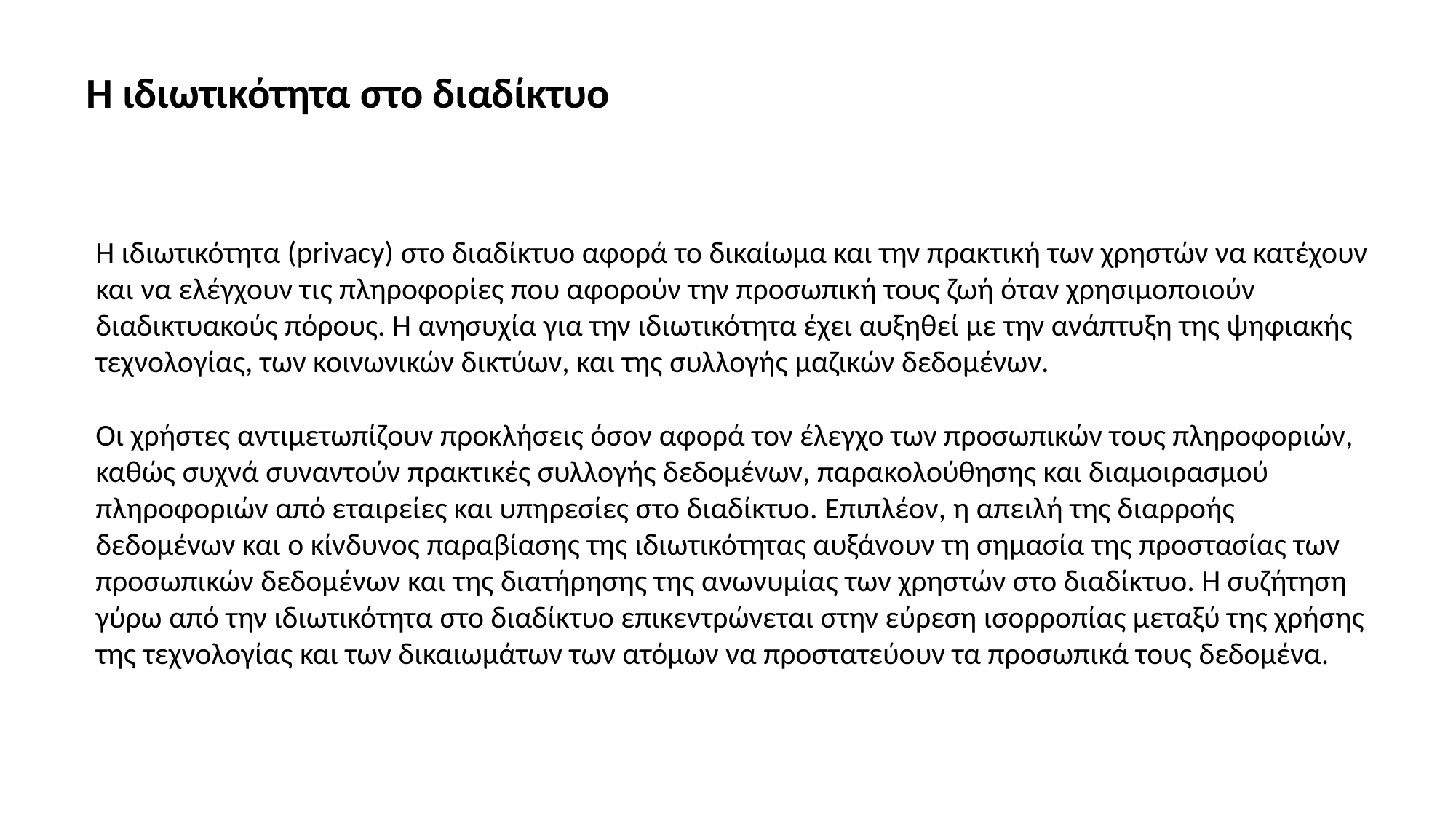

Η ιδιωτικότητα στο διαδίκτυο
Η ιδιωτικότητα (privacy) στο διαδίκτυο αφορά το δικαίωμα και την πρακτική των χρηστών να κατέχουν και να ελέγχουν τις πληροφορίες που αφορούν την προσωπική τους ζωή όταν χρησιμοποιούν διαδικτυακούς πόρους. Η ανησυχία για την ιδιωτικότητα έχει αυξηθεί με την ανάπτυξη της ψηφιακής τεχνολογίας, των κοινωνικών δικτύων, και της συλλογής μαζικών δεδομένων.

Οι χρήστες αντιμετωπίζουν προκλήσεις όσον αφορά τον έλεγχο των προσωπικών τους πληροφοριών, καθώς συχνά συναντούν πρακτικές συλλογής δεδομένων, παρακολούθησης και διαμοιρασμού πληροφοριών από εταιρείες και υπηρεσίες στο διαδίκτυο. Επιπλέον, η απειλή της διαρροής δεδομένων και ο κίνδυνος παραβίασης της ιδιωτικότητας αυξάνουν τη σημασία της προστασίας των προσωπικών δεδομένων και της διατήρησης της ανωνυμίας των χρηστών στο διαδίκτυο. Η συζήτηση γύρω από την ιδιωτικότητα στο διαδίκτυο επικεντρώνεται στην εύρεση ισορροπίας μεταξύ της χρήσης της τεχνολογίας και των δικαιωμάτων των ατόμων να προστατεύουν τα προσωπικά τους δεδομένα.